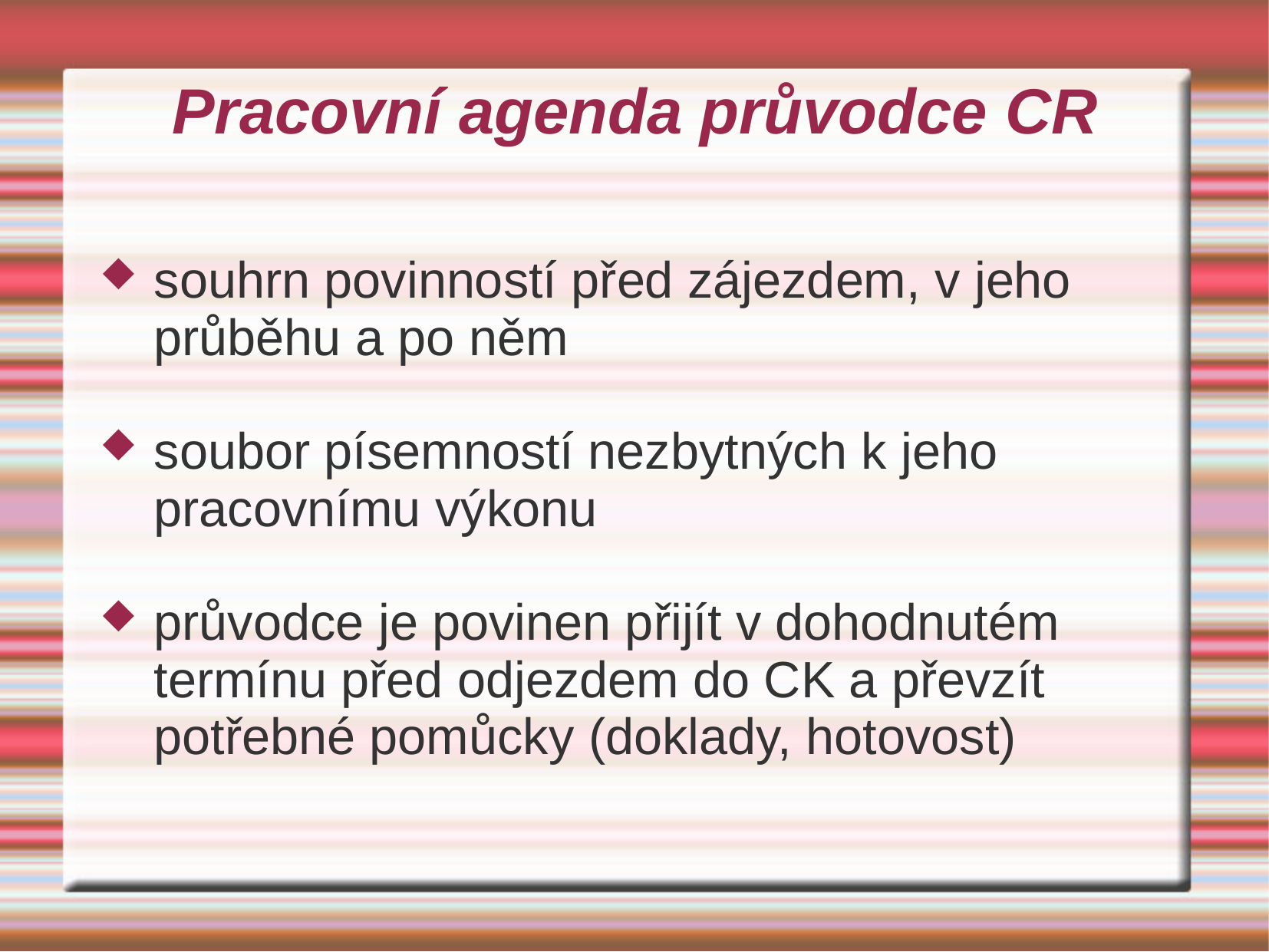

# Pracovní agenda průvodce CR
souhrn povinností před zájezdem, v jeho průběhu a po něm

soubor písemností nezbytných k jeho pracovnímu výkonu

průvodce je povinen přijít v dohodnutém termínu před odjezdem do CK a převzít potřebné pomůcky (doklady, hotovost)